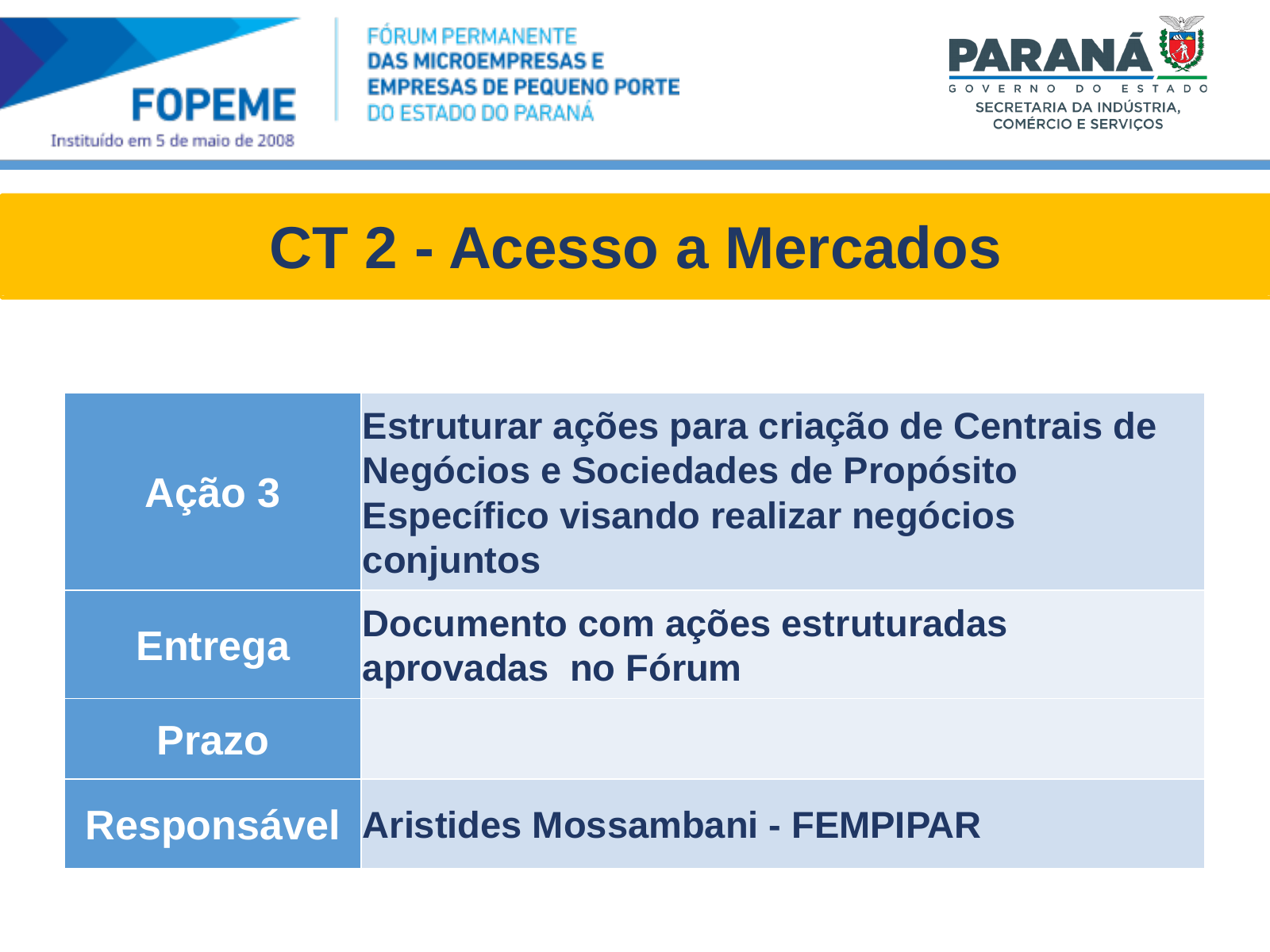

CT 2 - Acesso a Mercados

| Ação 3 | Estruturar ações para criação de Centrais de Negócios e Sociedades de Propósito Específico visando realizar negócios conjuntos |
| --- | --- |
| Entrega | Documento com ações estruturadas aprovadas no Fórum |
| Prazo |  |
| Responsável | Aristides Mossambani - FEMPIPAR |